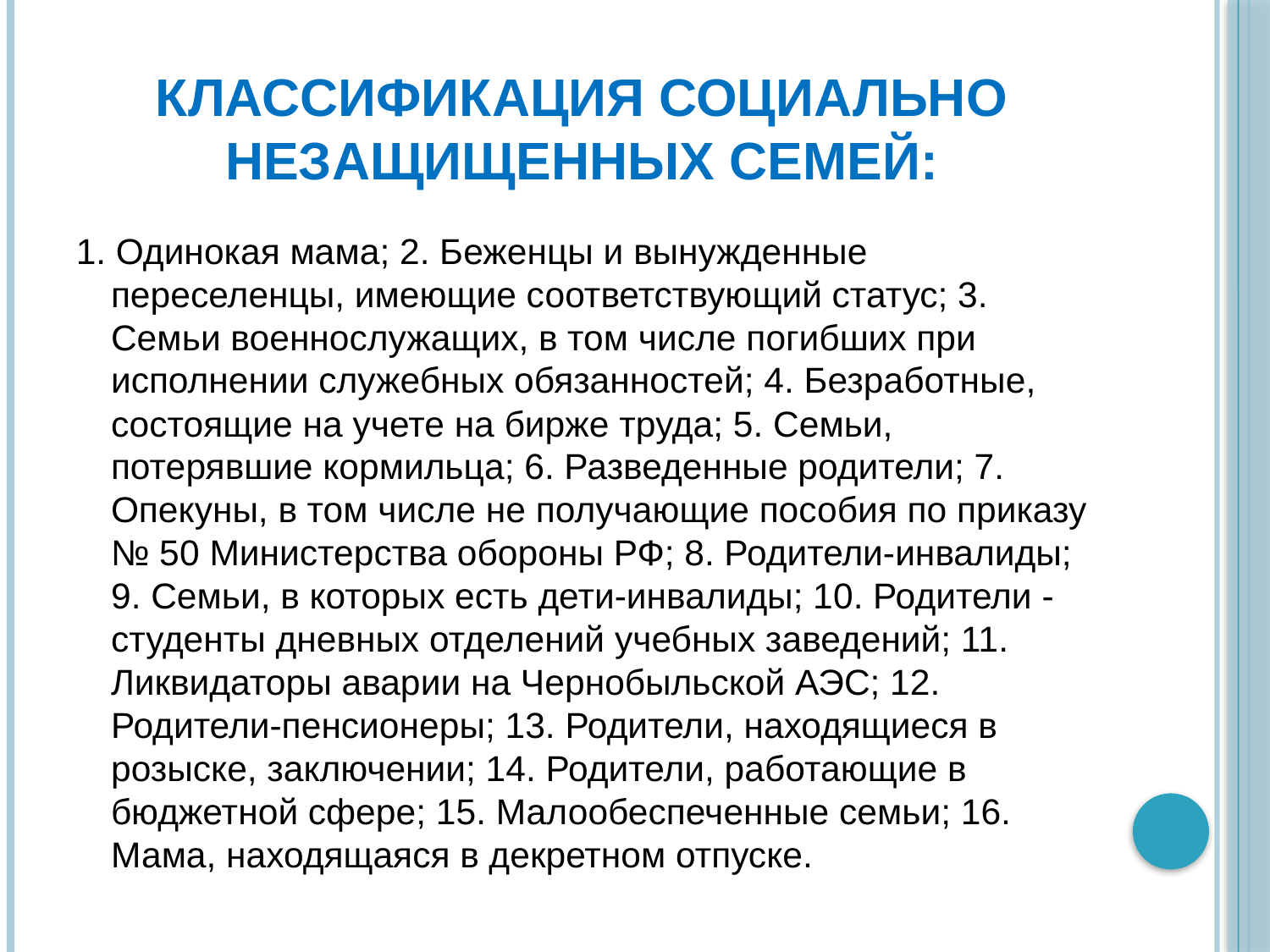

# Классификация социально незащищенных семей:
1. Одинокая мама; 2. Беженцы и вынужденные переселенцы, имеющие соответствующий статус; 3. Семьи военнослужащих, в том числе погибших при исполнении служебных обязанностей; 4. Безработные, состоящие на учете на бирже труда; 5. Семьи, потерявшие кормильца; 6. Разведенные родители; 7. Опекуны, в том числе не получающие пособия по приказу № 50 Министерства обороны РФ; 8. Родители-инвалиды; 9. Семьи, в которых есть дети-инвалиды; 10. Родители - студенты дневных отделений учебных заведений; 11. Ликвидаторы аварии на Чернобыльской АЭС; 12. Родители-пенсионеры; 13. Родители, находящиеся в розыске, заключении; 14. Родители, работающие в бюджетной сфере; 15. Малообеспеченные семьи; 16. Мама, находящаяся в декретном отпуске.